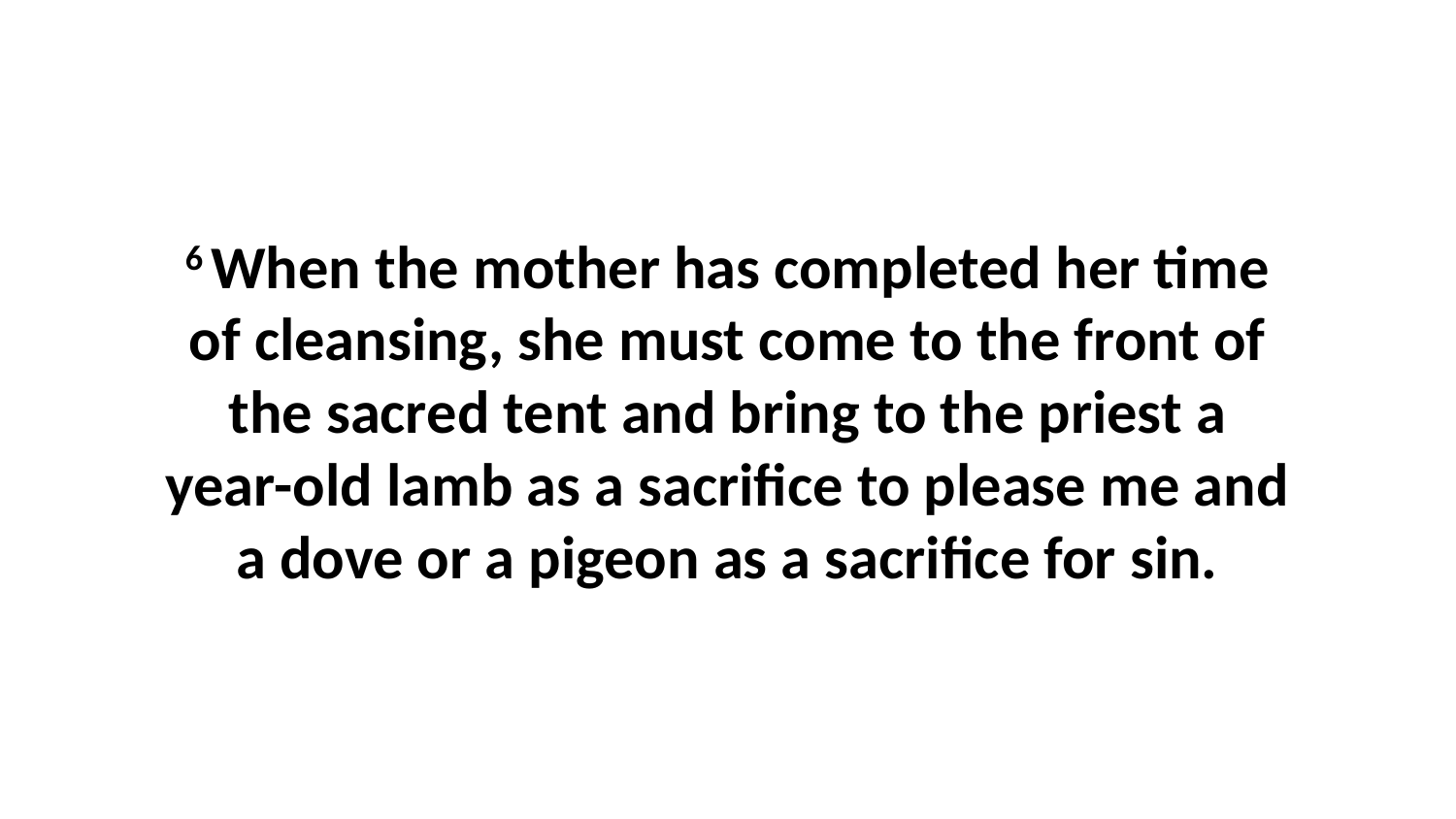

6 When the mother has completed her time of cleansing, she must come to the front of the sacred tent and bring to the priest a year-old lamb as a sacrifice to please me and a dove or a pigeon as a sacrifice for sin.